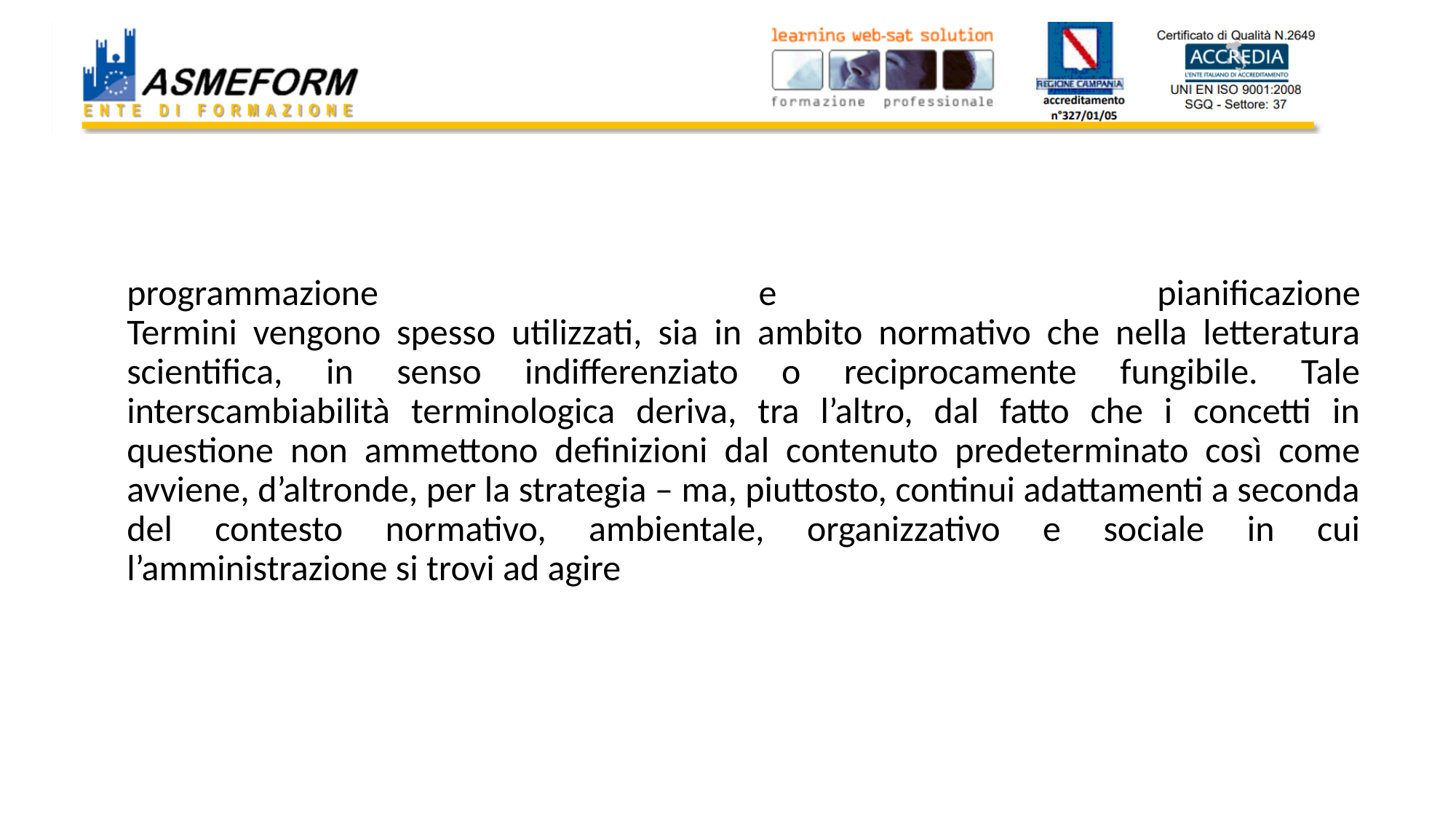

# programmazione e pianificazione Termini vengono spesso utilizzati, sia in ambito normativo che nella letteratura scientifica, in senso indifferenziato o reciprocamente fungibile. Tale interscambiabilità terminologica deriva, tra l’altro, dal fatto che i concetti in questione non ammettono definizioni dal contenuto predeterminato così come avviene, d’altronde, per la strategia – ma, piuttosto, continui adattamenti a seconda del contesto normativo, ambientale, organizzativo e sociale in cui l’amministrazione si trovi ad agire